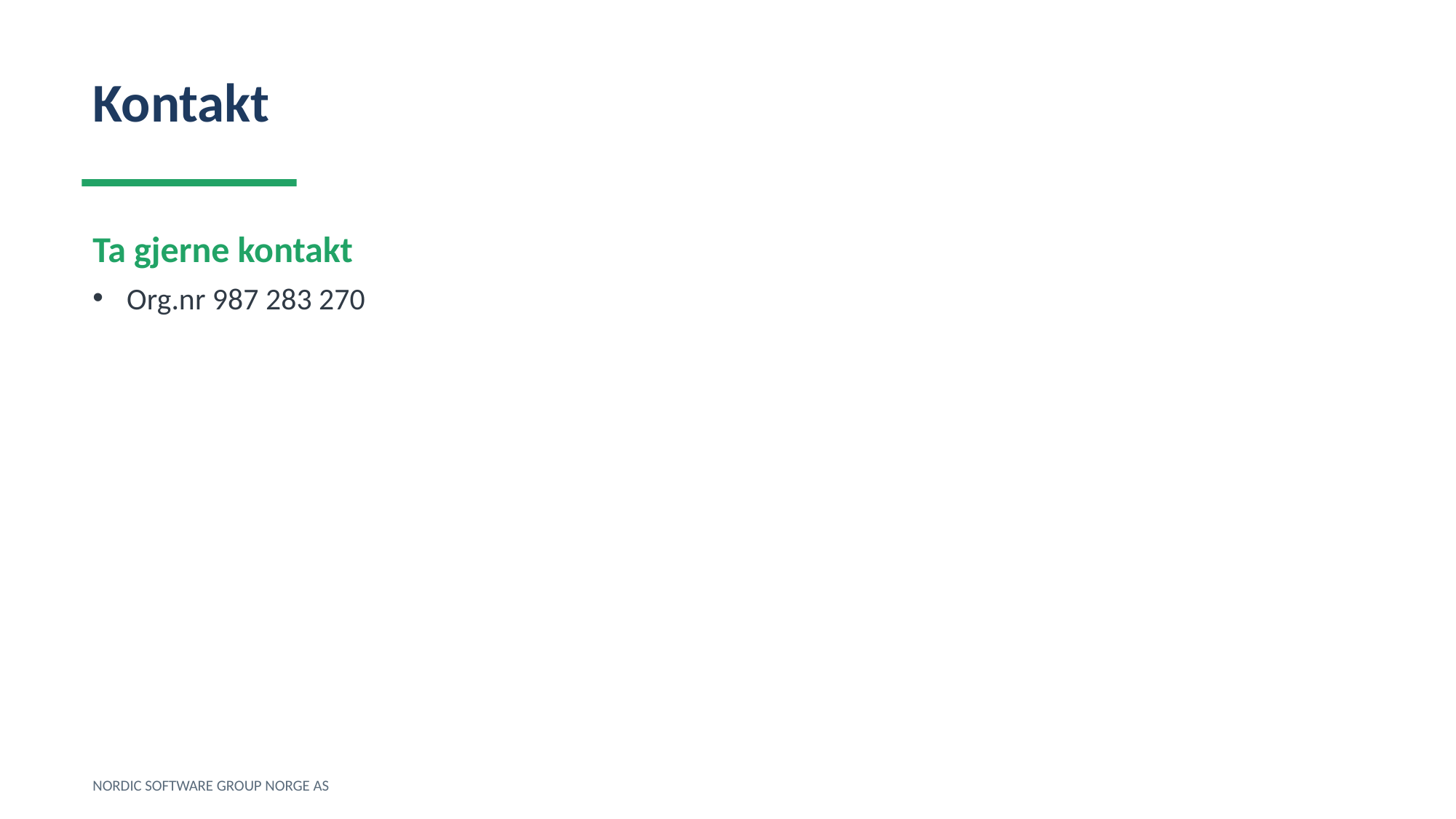

Kontakt

Ta gjerne kontakt
Org.nr 987 283 270
NORDIC SOFTWARE GROUP NORGE AS